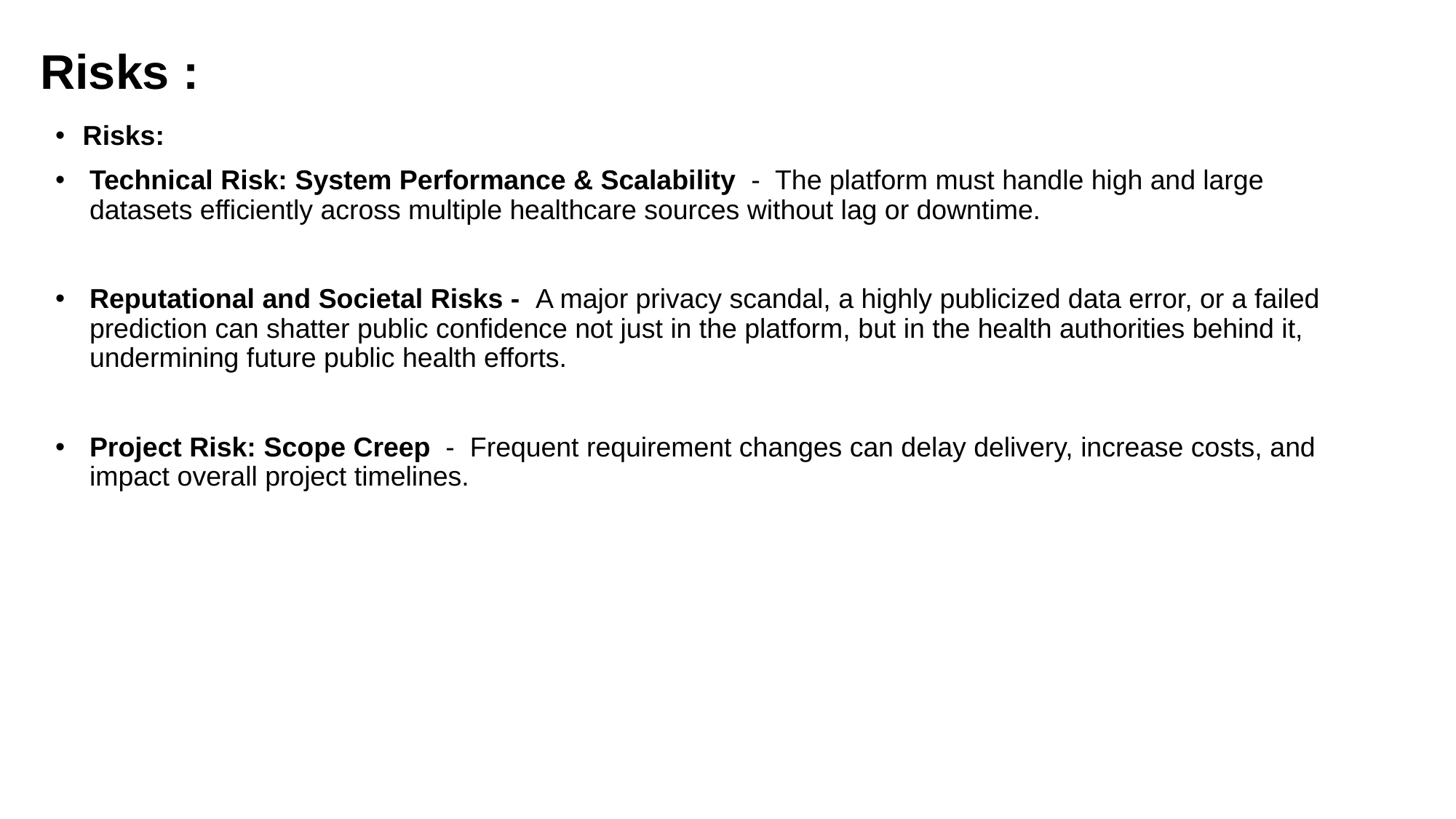

# Risks :
Risks:
Technical Risk: System Performance & Scalability  -  The platform must handle high and large datasets efficiently across multiple healthcare sources without lag or downtime.

Reputational and Societal Risks -  A major privacy scandal, a highly publicized data error, or a failed prediction can shatter public confidence not just in the platform, but in the health authorities behind it, undermining future public health efforts.

Project Risk: Scope Creep  -  Frequent requirement changes can delay delivery, increase costs, and impact overall project timelines.